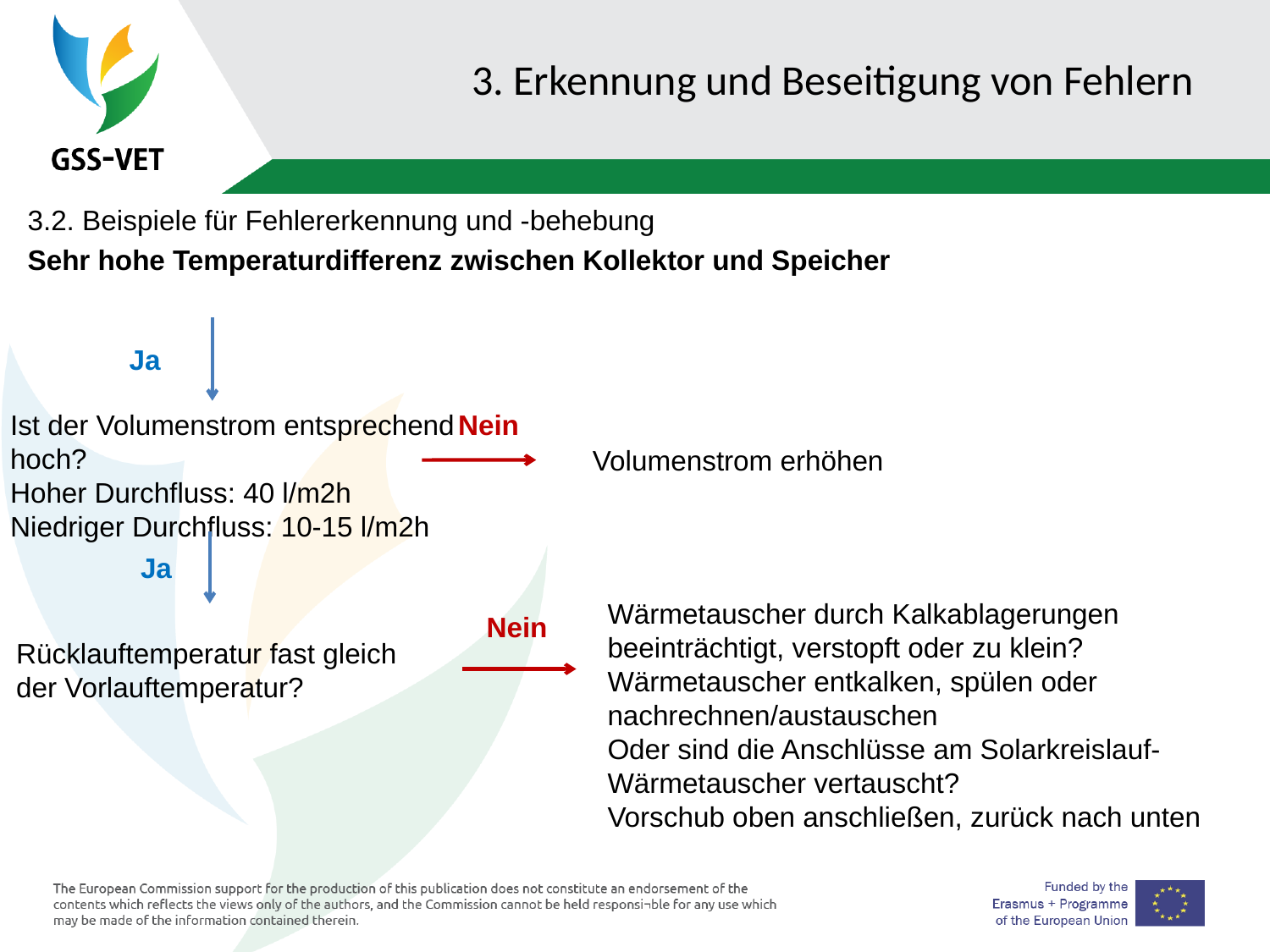

# 3. Erkennung und Beseitigung von Fehlern
3.2. Beispiele für Fehlererkennung und -behebung
Sehr hohe Temperaturdifferenz zwischen Kollektor und Speicher
Ja
Ist der Volumenstrom entsprechend hoch?
Hoher Durchfluss: 40 l/m2h
Niedriger Durchfluss: 10-15 l/m2h
Nein
 Volumenstrom erhöhen
Ja
Wärmetauscher durch Kalkablagerungen beeinträchtigt, verstopft oder zu klein?
Wärmetauscher entkalken, spülen oder nachrechnen/austauschen
Oder sind die Anschlüsse am Solarkreislauf-Wärmetauscher vertauscht?
Vorschub oben anschließen, zurück nach unten
Nein
Rücklauftemperatur fast gleich der Vorlauftemperatur?